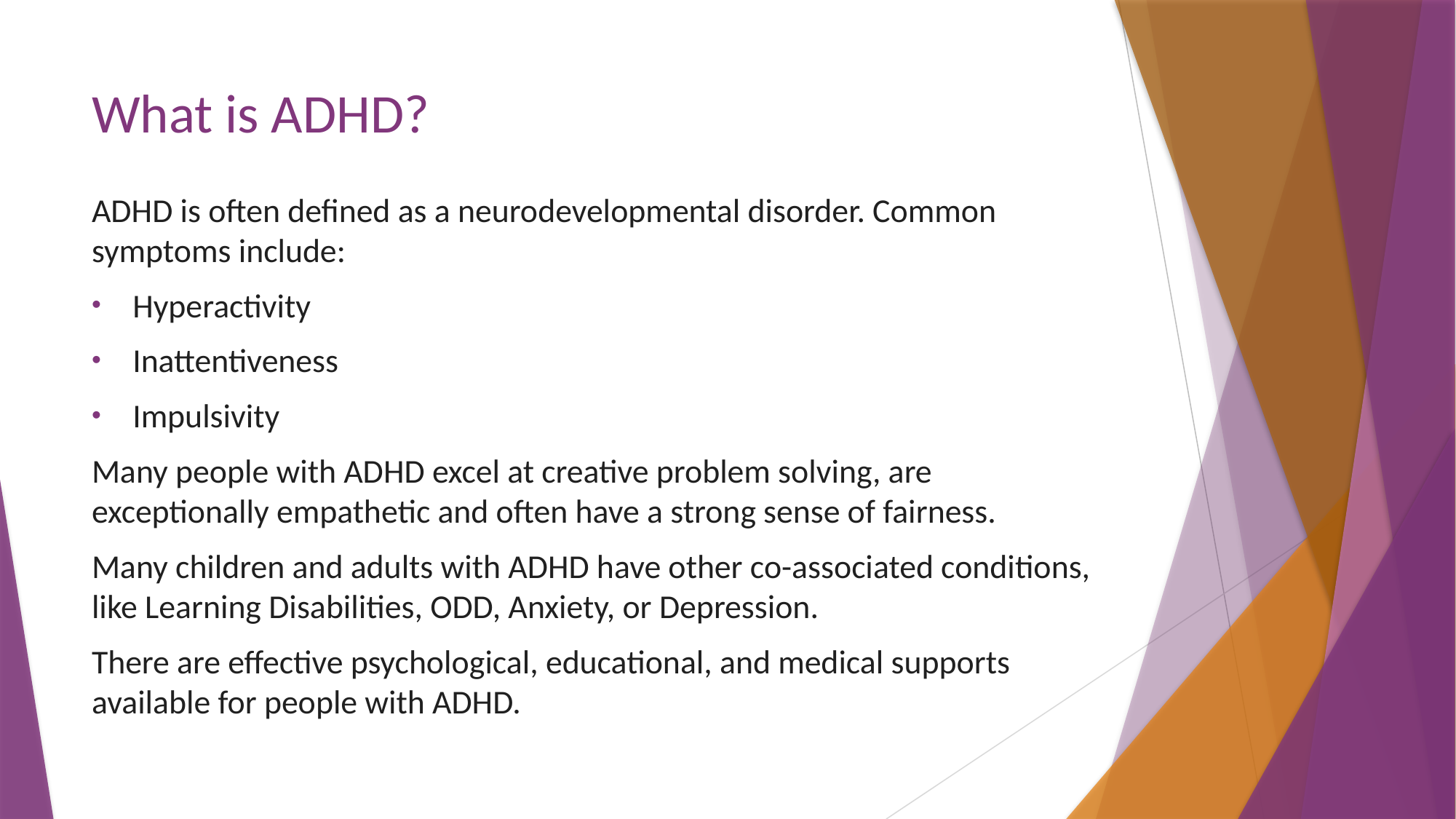

# What is ADHD?
ADHD is often defined as a neurodevelopmental disorder. Common symptoms include:
Hyperactivity
Inattentiveness
Impulsivity
Many people with ADHD excel at creative problem solving, are exceptionally empathetic and often have a strong sense of fairness.
Many children and adults with ADHD have other co-associated conditions, like Learning Disabilities, ODD, Anxiety, or Depression.
There are effective psychological, educational, and medical supports available for people with ADHD.
16